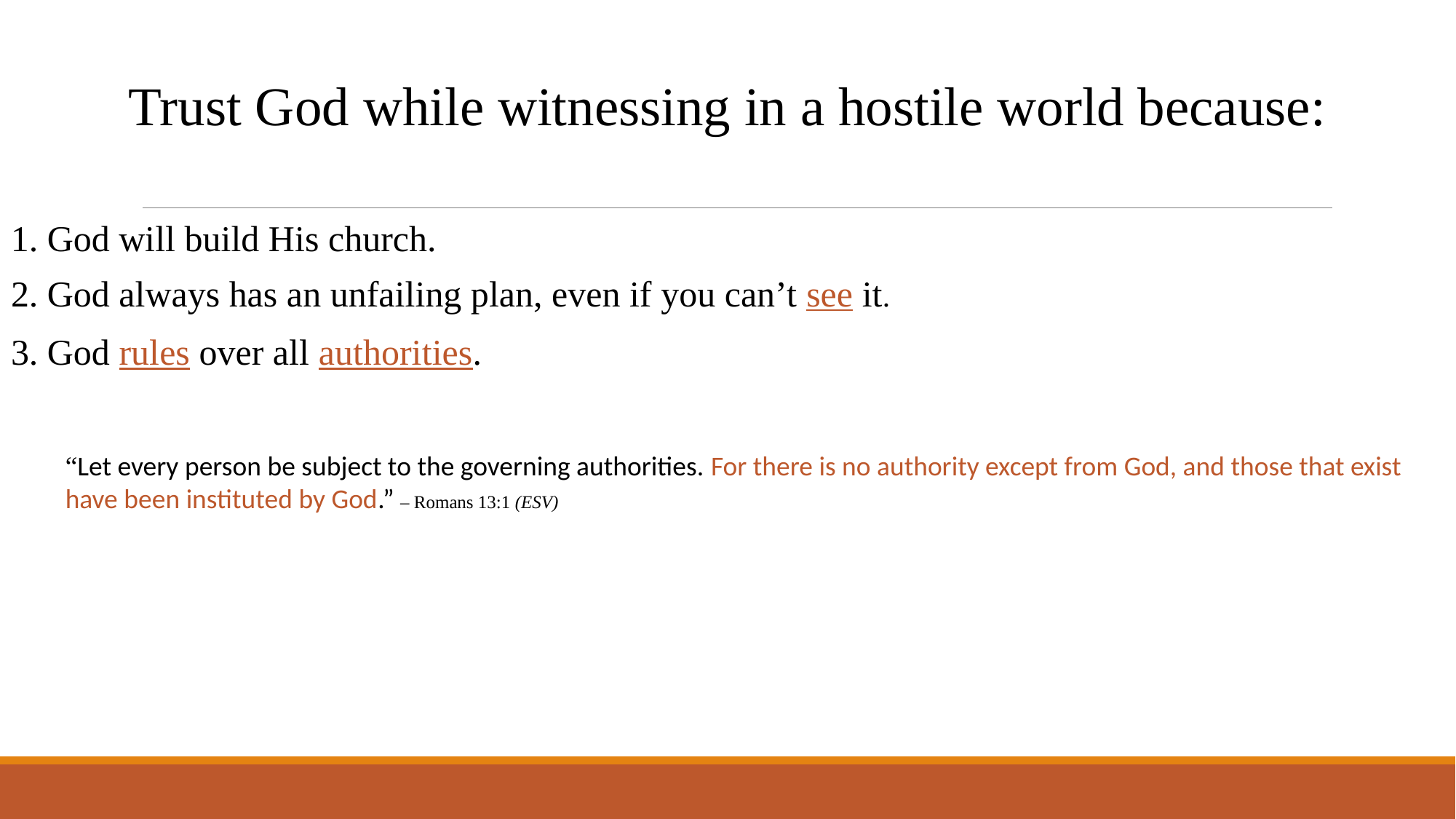

Trust God while witnessing in a hostile world because:
1. God will build His church.
2. God always has an unfailing plan, even if you can’t see it.
3. God rules over all authorities.
“Let every person be subject to the governing authorities. For there is no authority except from God, and those that exist have been instituted by God.” – Romans 13:1 (ESV)